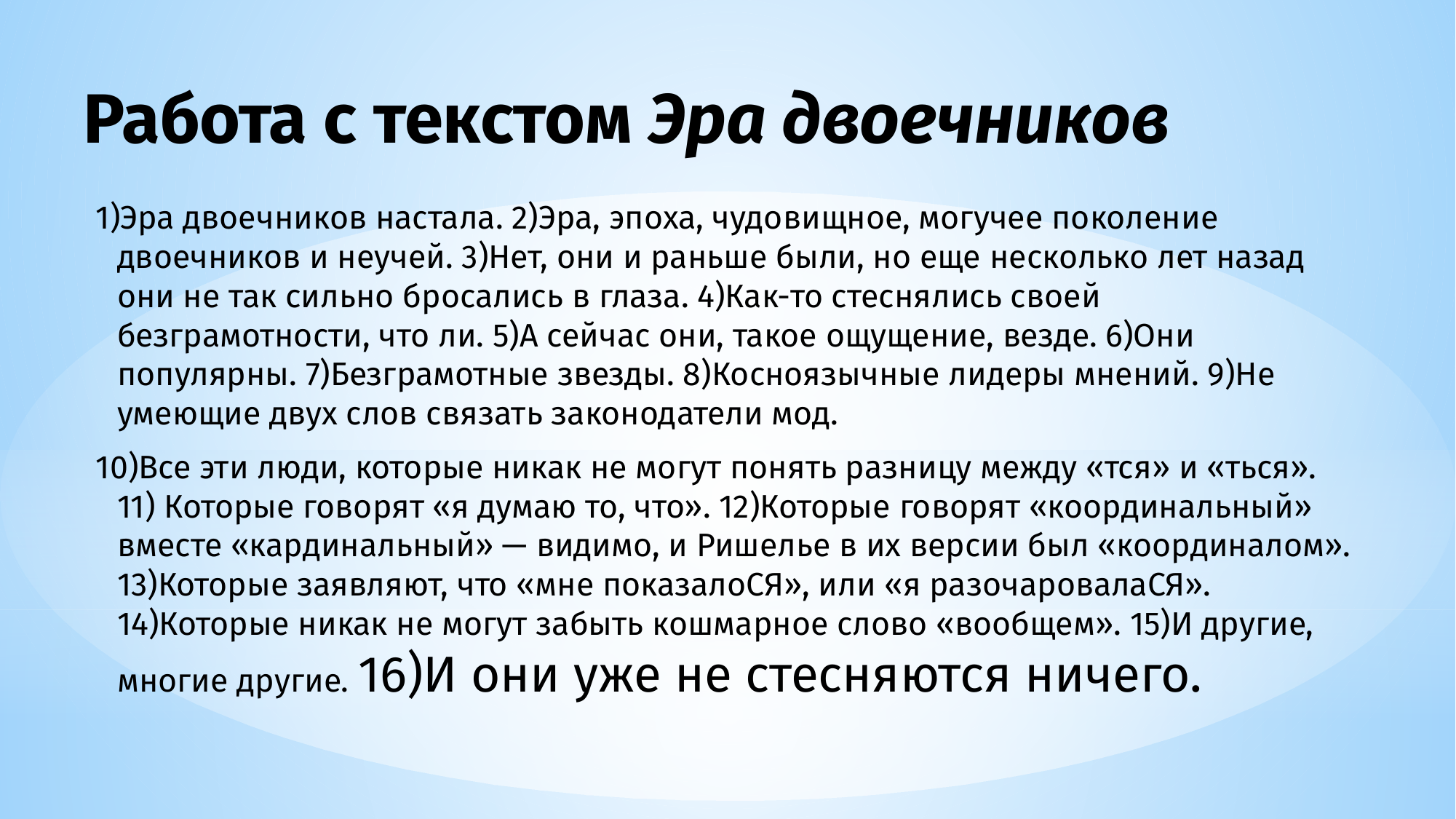

# Работа с текстом Эра двоечников
1)Эра двоечников настала. 2)Эра, эпоха, чудовищное, могучее поколение двоечников и неучей. 3)Нет, они и раньше были, но еще несколько лет назад они не так сильно бросались в глаза. 4)Как-то стеснялись своей безграмотности, что ли. 5)А сейчас они, такое ощущение, везде. 6)Они популярны. 7)Безграмотные звезды. 8)Косноязычные лидеры мнений. 9)Не умеющие двух слов связать законодатели мод.
10)Все эти люди, которые никак не могут понять разницу между «тся» и «ться». 11) Которые говорят «я думаю то, что». 12)Которые говорят «координальный» вместе «кардинальный» — видимо, и Ришелье в их версии был «координалом». 13)Которые заявляют, что «мне показалоСЯ», или «я разочаровалаСЯ». 14)Которые никак не могут забыть кошмарное слово «вообщем». 15)И другие, многие другие. 16)И они уже не стесняются ничего.